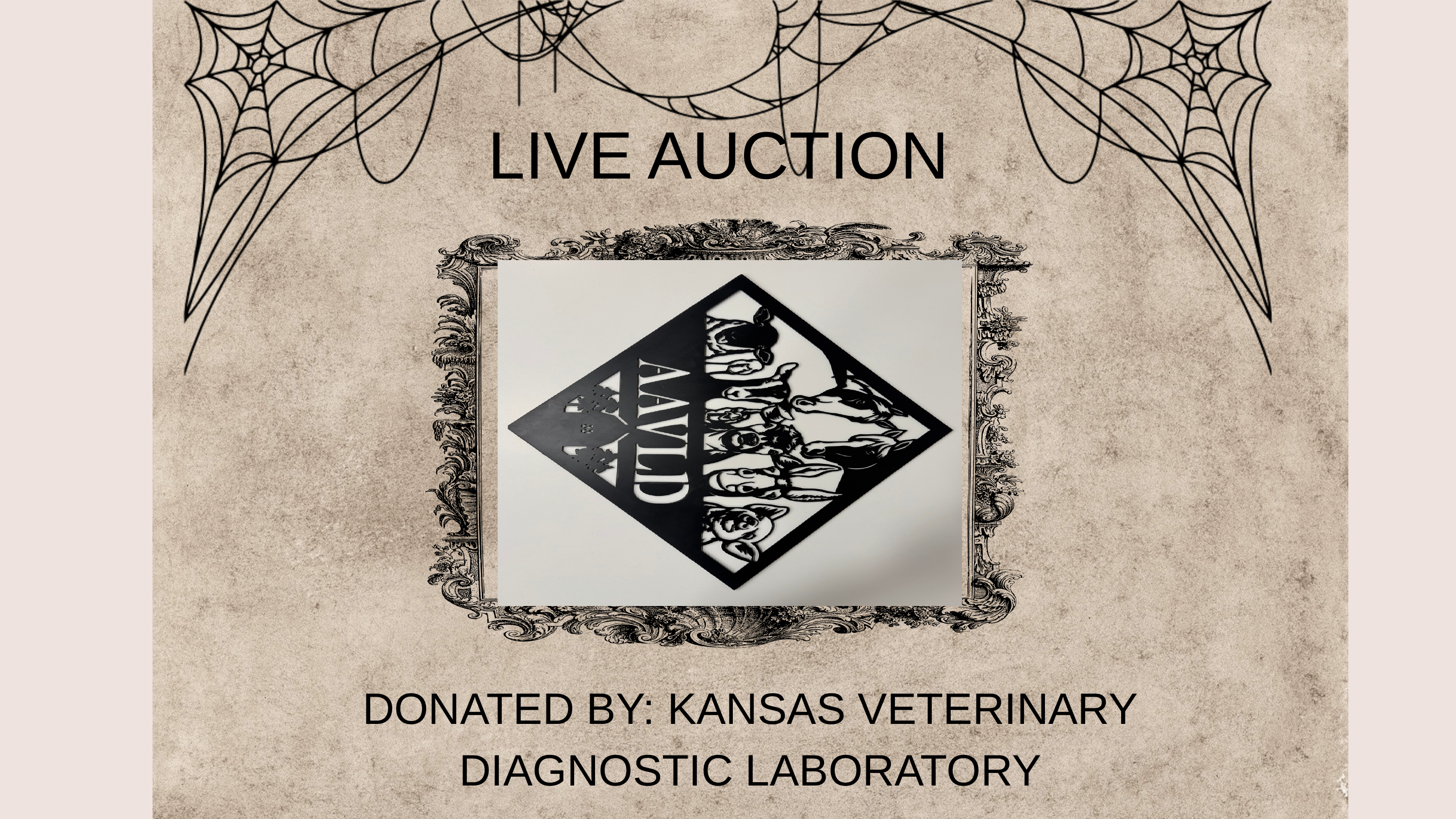

LIVE AUCTION

DONATED BY: KANSAS VETERINARY DIAGNOSTIC LABORATORY